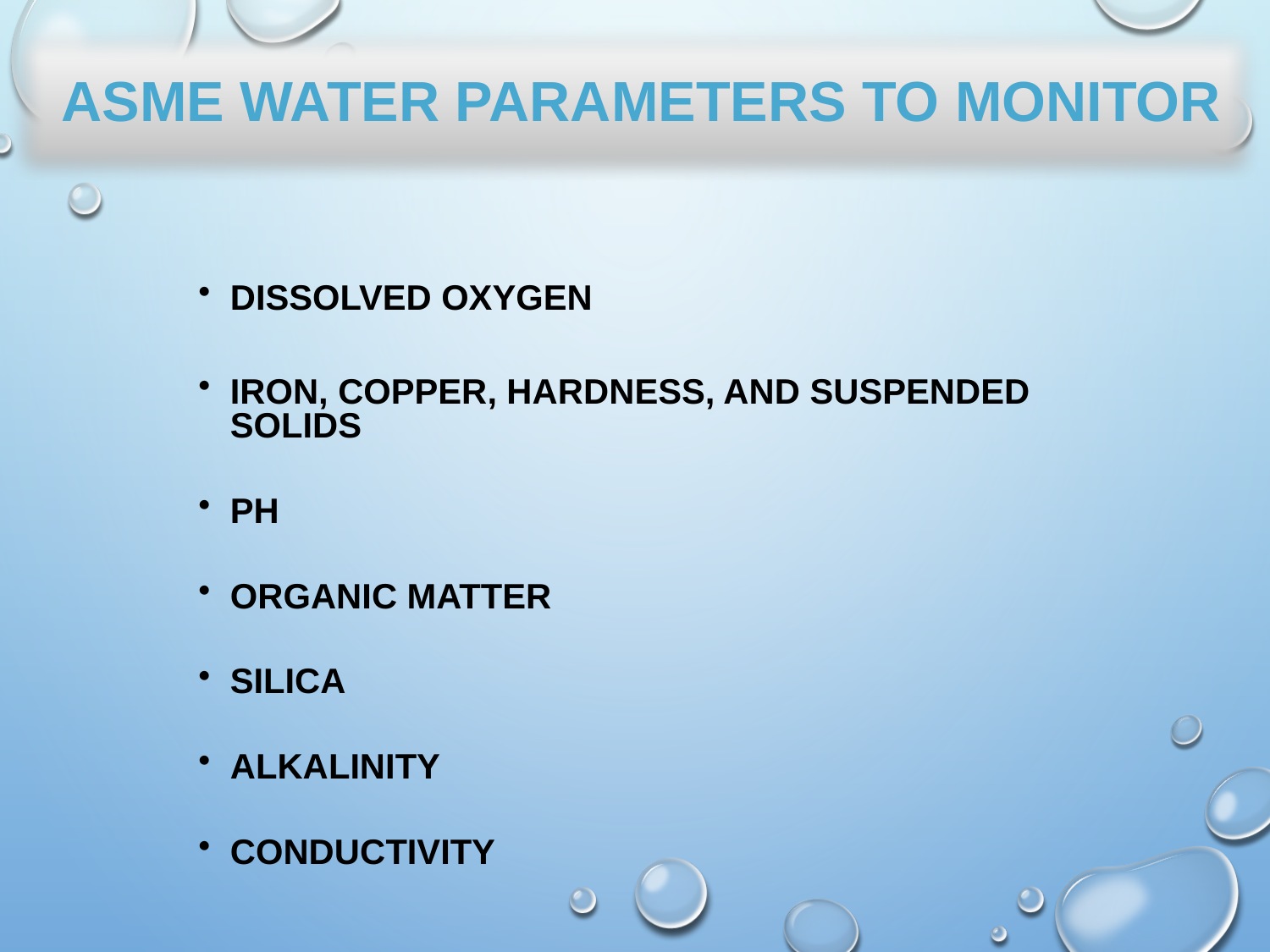

ASME water parameters to monitor
Dissolved Oxygen
Iron, Copper, Hardness, and Suspended Solids
pH
Organic Matter
Silica
Alkalinity
Conductivity